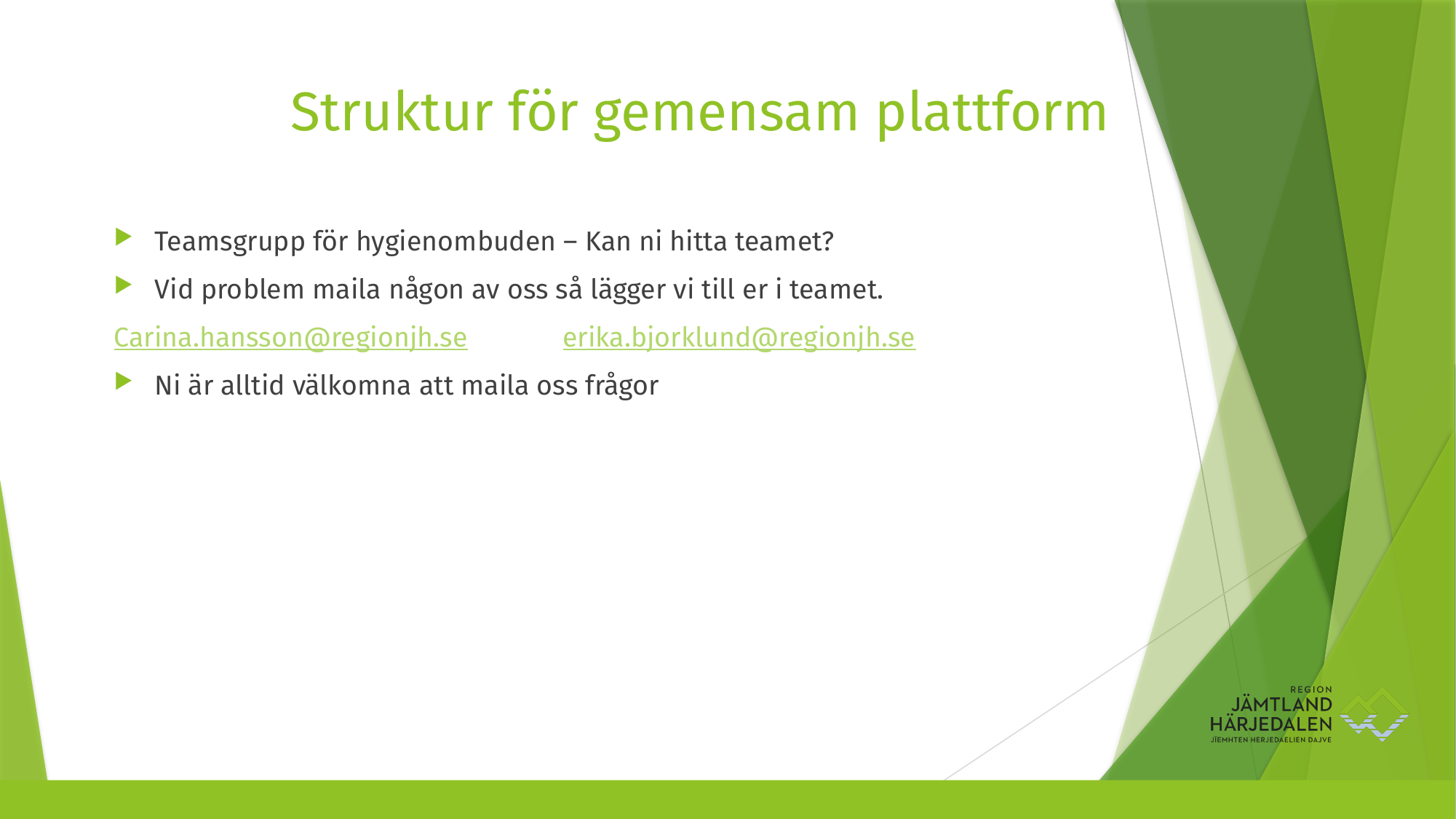

# Struktur för gemensam plattform
Teamsgrupp för hygienombuden – Kan ni hitta teamet?
Vid problem maila någon av oss så lägger vi till er i teamet.
Carina.hansson@regionjh.se             erika.bjorklund@regionjh.se
Ni är alltid välkomna att maila oss frågor